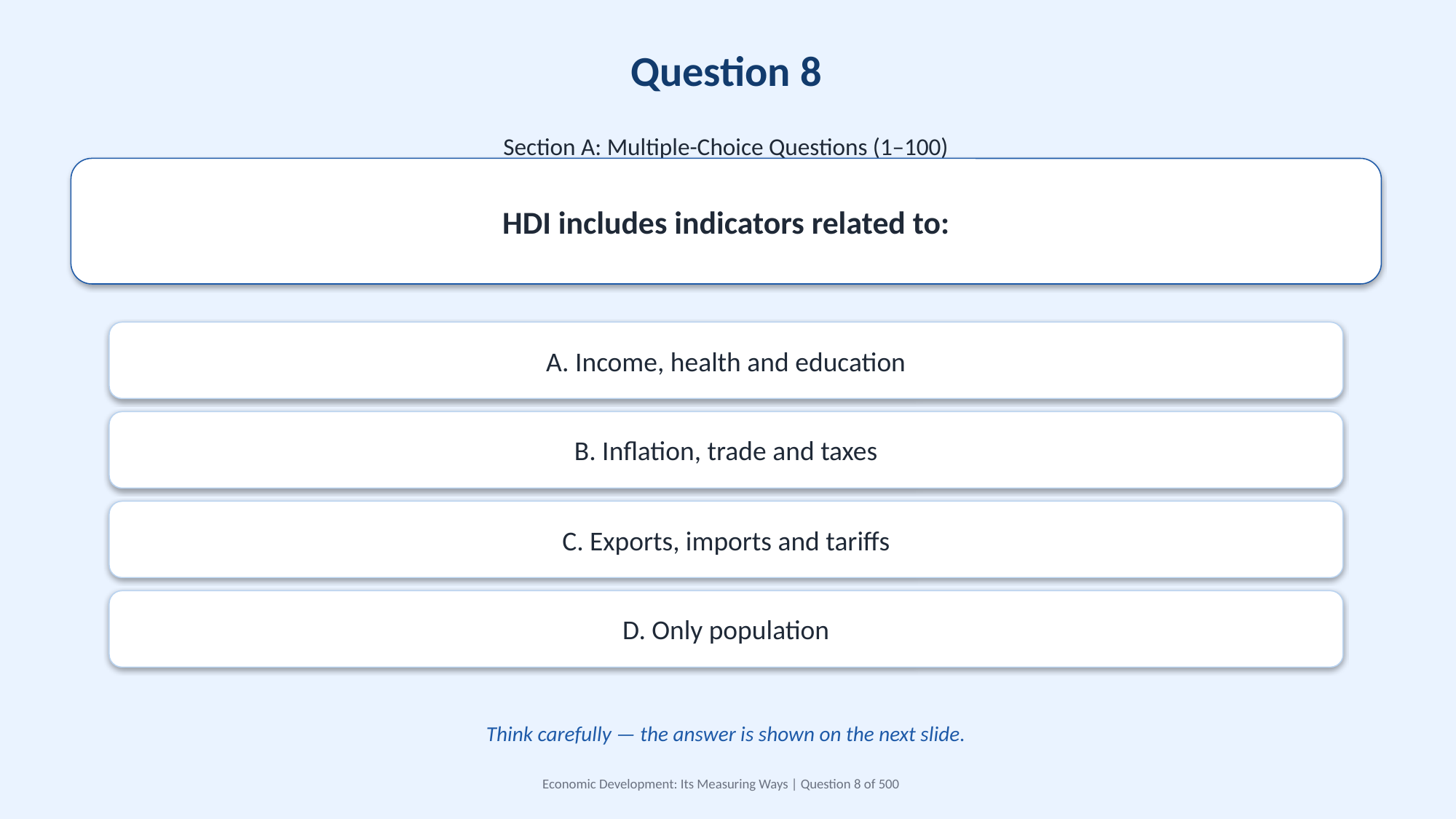

Question 8
Section A: Multiple-Choice Questions (1–100)
HDI includes indicators related to:
A. Income, health and education
B. Inflation, trade and taxes
C. Exports, imports and tariffs
D. Only population
Think carefully — the answer is shown on the next slide.
Economic Development: Its Measuring Ways | Question 8 of 500